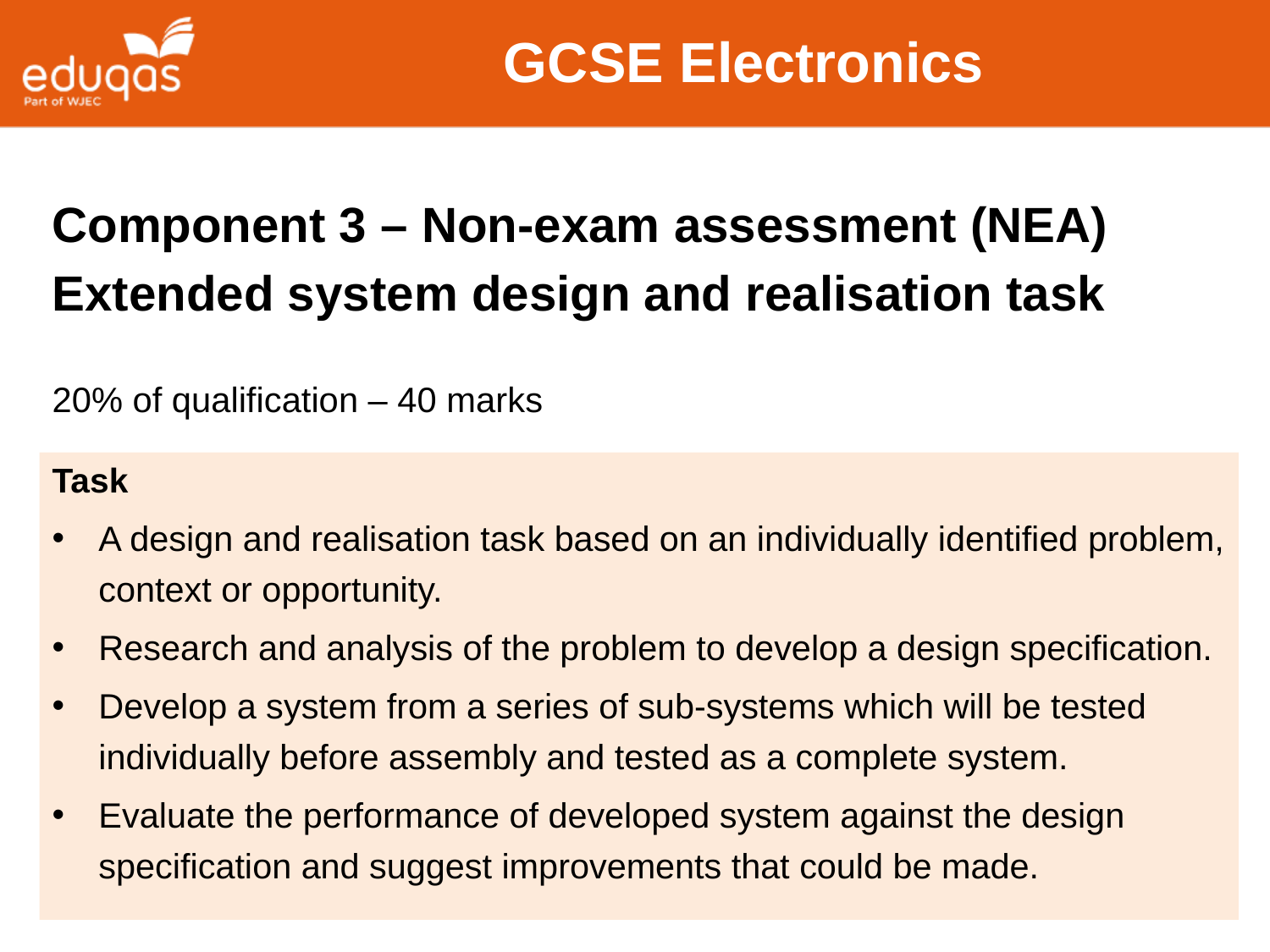

# GCSE Electronics
Component 3 – Non-exam assessment (NEA)
Extended system design and realisation task

20% of qualification – 40 marks
Task
A design and realisation task based on an individually identified problem, context or opportunity.
Research and analysis of the problem to develop a design specification.
Develop a system from a series of sub-systems which will be tested individually before assembly and tested as a complete system.
Evaluate the performance of developed system against the design specification and suggest improvements that could be made.